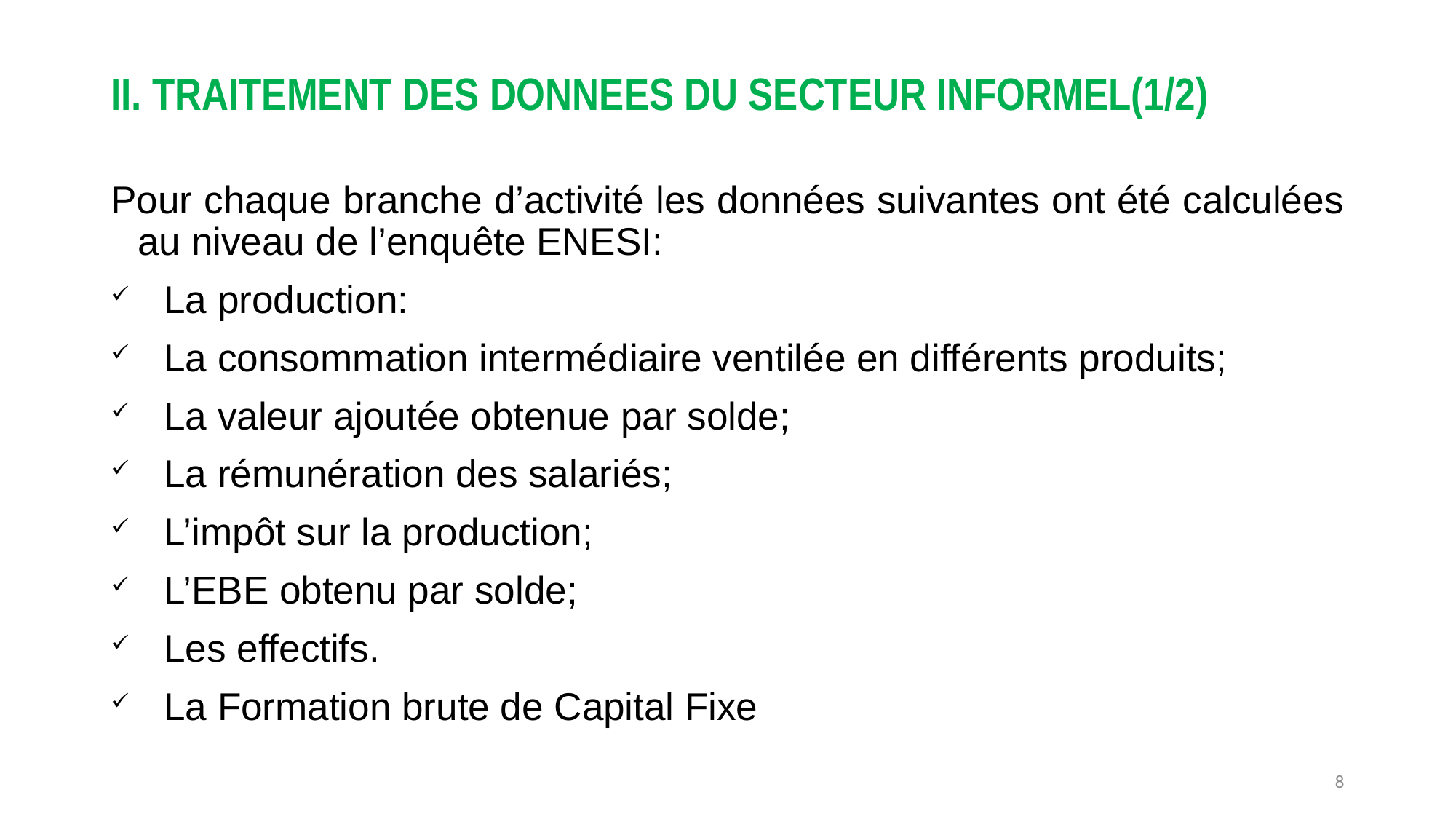

# II. TRAITEMENT DES DONNEES DU SECTEUR INFORMEL(1/2)
Pour chaque branche d’activité les données suivantes ont été calculées au niveau de l’enquête ENESI:
La production:
La consommation intermédiaire ventilée en différents produits;
La valeur ajoutée obtenue par solde;
La rémunération des salariés;
L’impôt sur la production;
L’EBE obtenu par solde;
Les effectifs.
La Formation brute de Capital Fixe

8